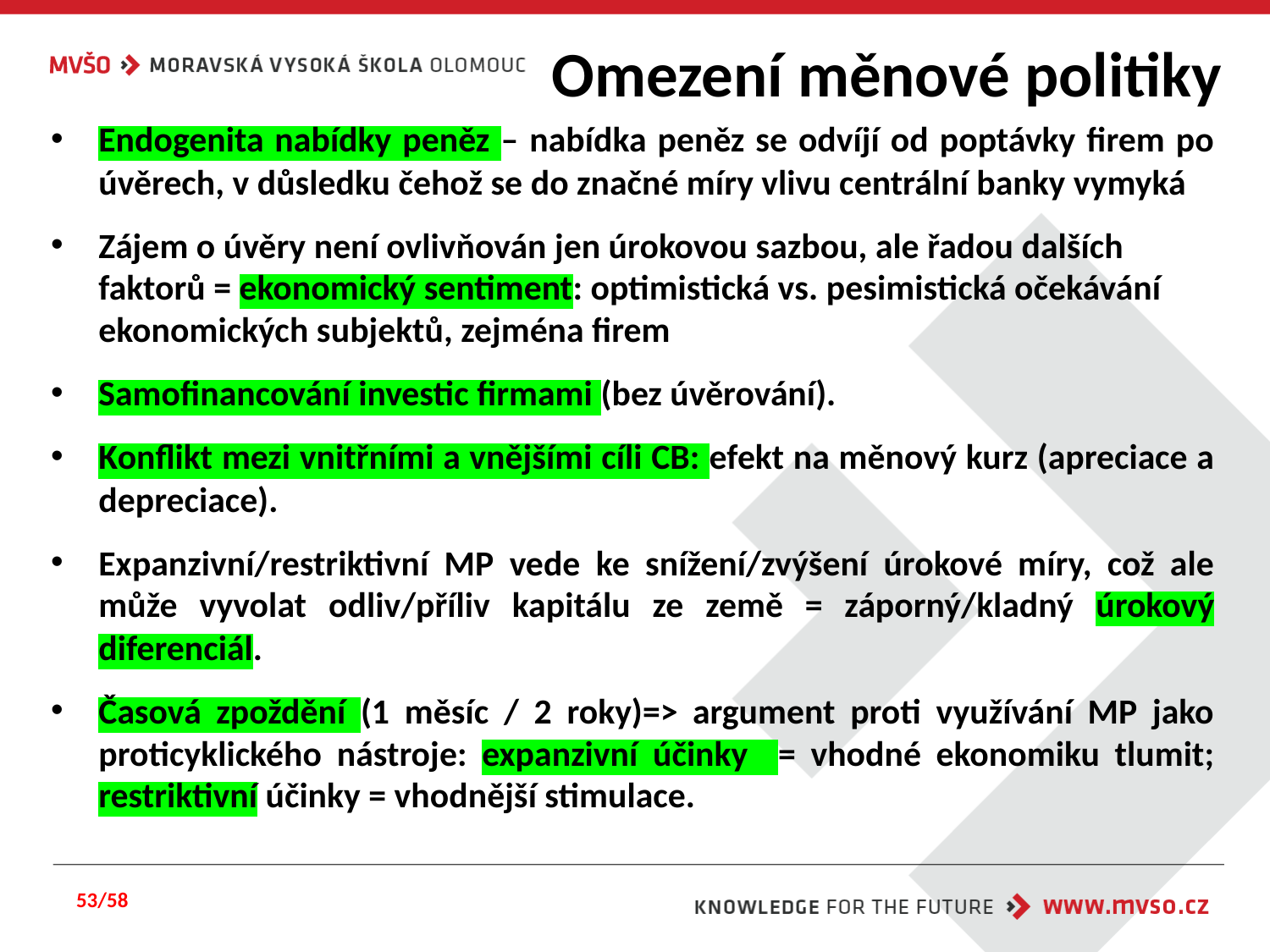

# Omezení měnové politiky
Endogenita nabídky peněz – nabídka peněz se odvíjí od poptávky firem po úvěrech, v důsledku čehož se do značné míry vlivu centrální banky vymyká
Zájem o úvěry není ovlivňován jen úrokovou sazbou, ale řadou dalších faktorů = ekonomický sentiment: optimistická vs. pesimistická očekávání ekonomických subjektů, zejména firem
Samofinancování investic firmami (bez úvěrování).
Konflikt mezi vnitřními a vnějšími cíli CB: efekt na měnový kurz (apreciace a depreciace).
Expanzivní/restriktivní MP vede ke snížení/zvýšení úrokové míry, což ale může vyvolat odliv/příliv kapitálu ze země = záporný/kladný úrokový diferenciál.
Časová zpoždění (1 měsíc / 2 roky)=> argument proti využívání MP jako proticyklického nástroje: expanzivní účinky  = vhodné ekonomiku tlumit; restriktivní účinky = vhodnější stimulace.
53/58